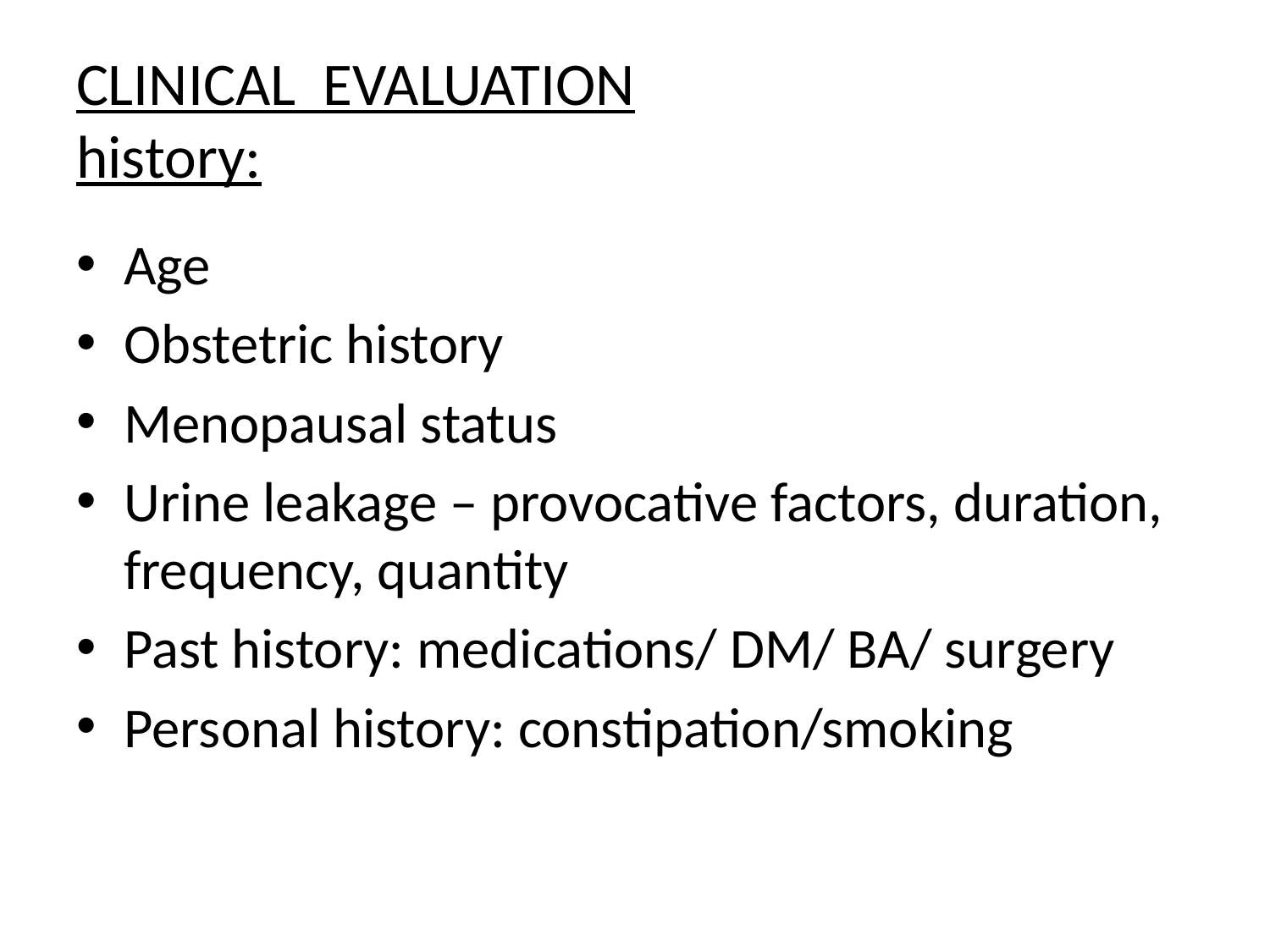

# CLINICAL  EVALUATION history:
Age
Obstetric history
Menopausal status
Urine leakage – provocative factors, duration, frequency, quantity
Past history: medications/ DM/ BA/ surgery
Personal history: constipation/smoking